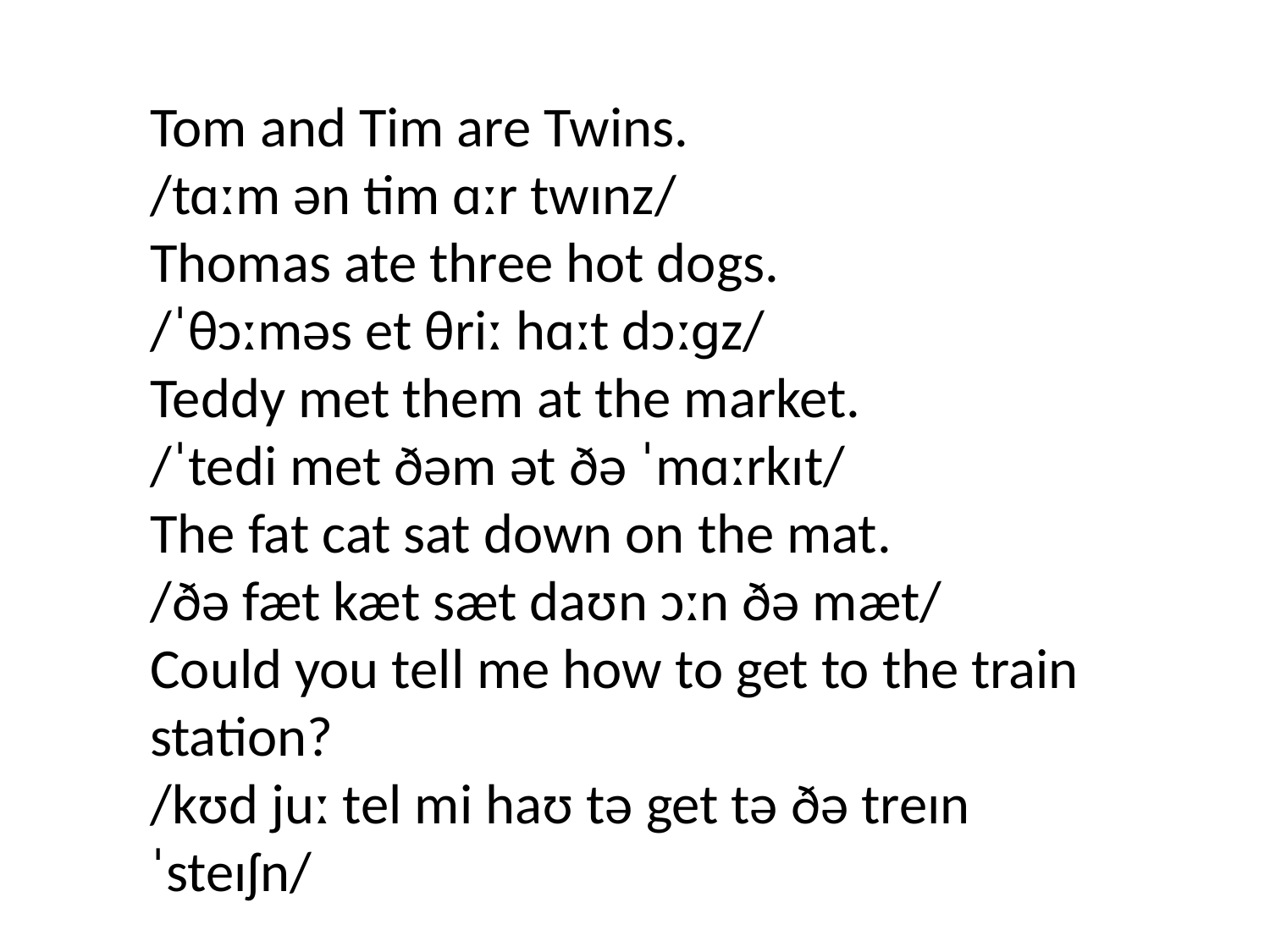

Tom and Tim are Twins. 
/tɑːm ən tim ɑːr twɪnz/ 
Thomas ate three hot dogs. 
/ˈθɔːməs et θriː hɑːt dɔːɡz/
Teddy met them at the market. 
/ˈtedi met ðəm ət ðə ˈmɑːrkɪt/
The fat cat sat down on the mat. 
/ðə fæt kæt sæt daʊn ɔːn ðə mæt/
Could you tell me how to get to the train station? 
/kʊd juː tel mi haʊ tə get tə ðə treɪn ˈsteɪʃn/